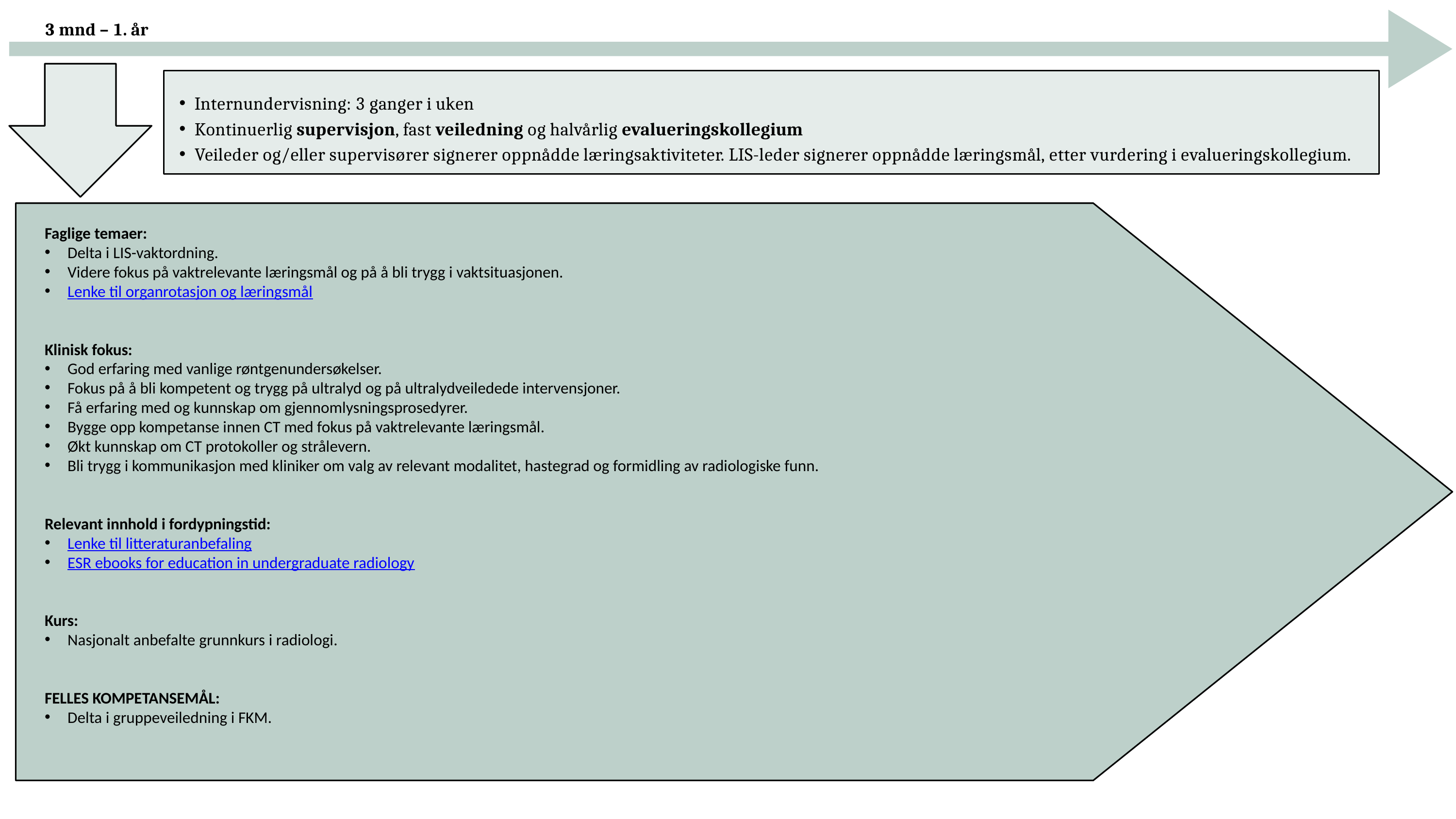

3 mnd – 1. år

Internundervisning: 3 ganger i uken
Kontinuerlig supervisjon, fast veiledning og halvårlig evalueringskollegium
Veileder og/eller supervisører signerer oppnådde læringsaktiviteter. LIS-leder signerer oppnådde læringsmål, etter vurdering i evalueringskollegium.

Faglige temaer:
Delta i LIS-vaktordning.
Videre fokus på vaktrelevante læringsmål og på å bli trygg i vaktsituasjonen.
Lenke til organrotasjon og læringsmål

Klinisk fokus:
God erfaring med vanlige røntgenundersøkelser.
Fokus på å bli kompetent og trygg på ultralyd og på ultralydveiledede intervensjoner.
Få erfaring med og kunnskap om gjennomlysningsprosedyrer.
Bygge opp kompetanse innen CT med fokus på vaktrelevante læringsmål.
Økt kunnskap om CT protokoller og strålevern.
Bli trygg i kommunikasjon med kliniker om valg av relevant modalitet, hastegrad og formidling av radiologiske funn.

Relevant innhold i fordypningstid:
Lenke til litteraturanbefaling
ESR ebooks for education in undergraduate radiology

Kurs:
Nasjonalt anbefalte grunnkurs i radiologi.

FELLES KOMPETANSEMÅL:
Delta i gruppeveiledning i FKM.